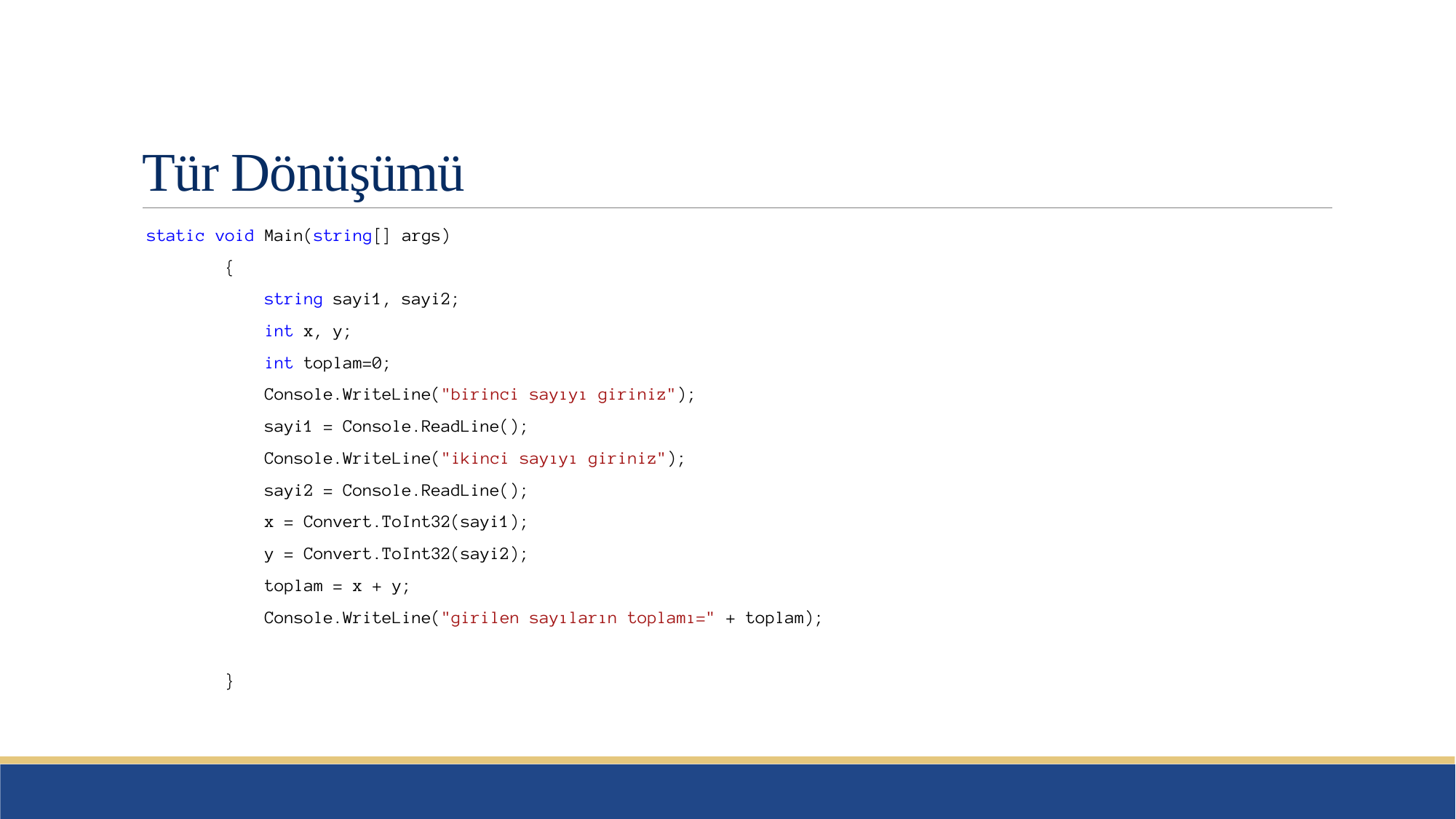

# Tür Dönüşümü
static void Main(string[] args)
        {
            string sayi1, sayi2;
            int x, y;
            int toplam=0;
            Console.WriteLine("birinci sayıyı giriniz");
            sayi1 = Console.ReadLine();
            Console.WriteLine("ikinci sayıyı giriniz");
            sayi2 = Console.ReadLine();
            x = Convert.ToInt32(sayi1);
            y = Convert.ToInt32(sayi2);
            toplam = x + y;
            Console.WriteLine("girilen sayıların toplamı=" + toplam);

        }